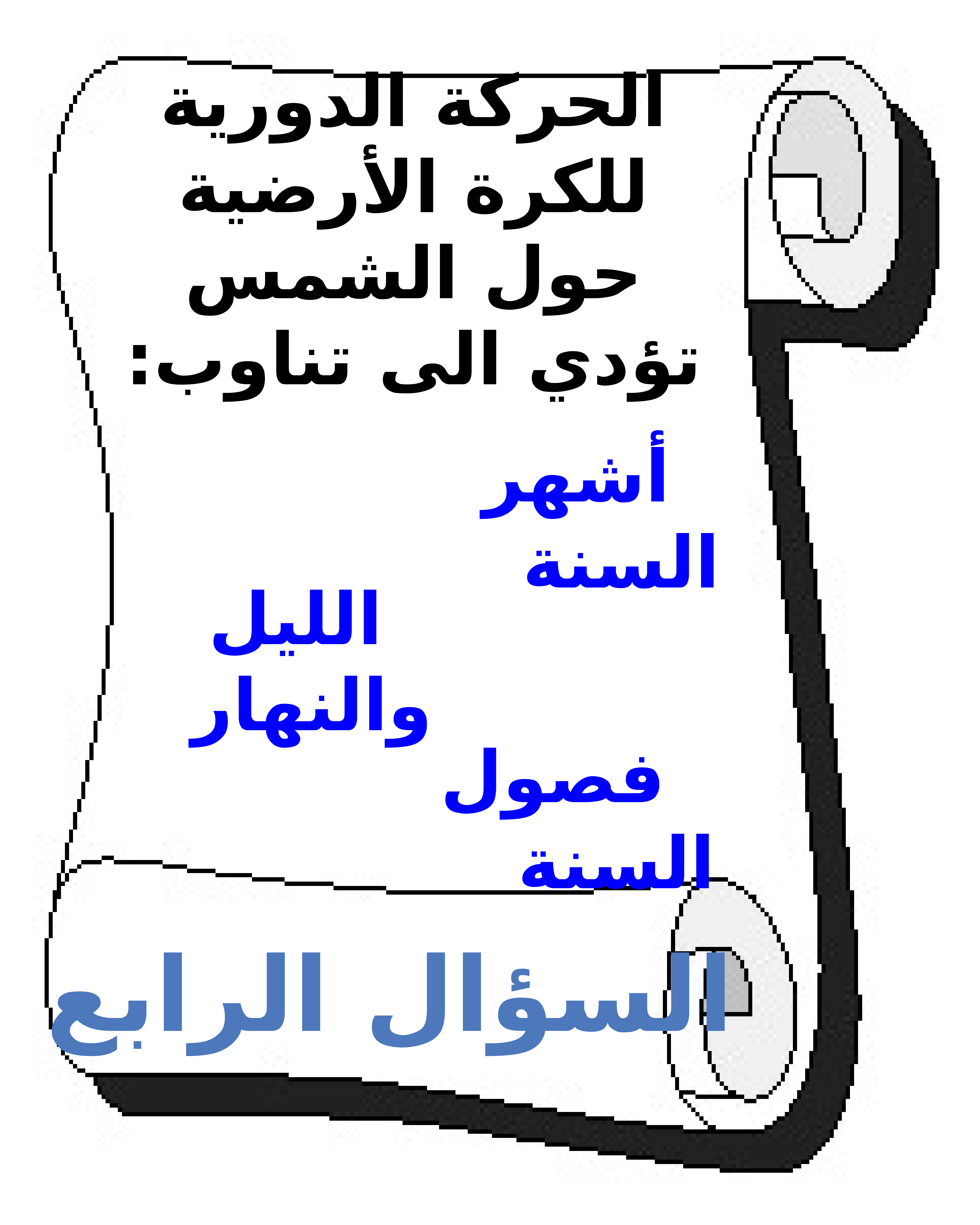

الحركة الدورية للكرة الأرضية حول الشمس تؤدي الى تناوب:
  أشهر السنة
  الليل والنهار
  فصول السنة
السؤال الرابع